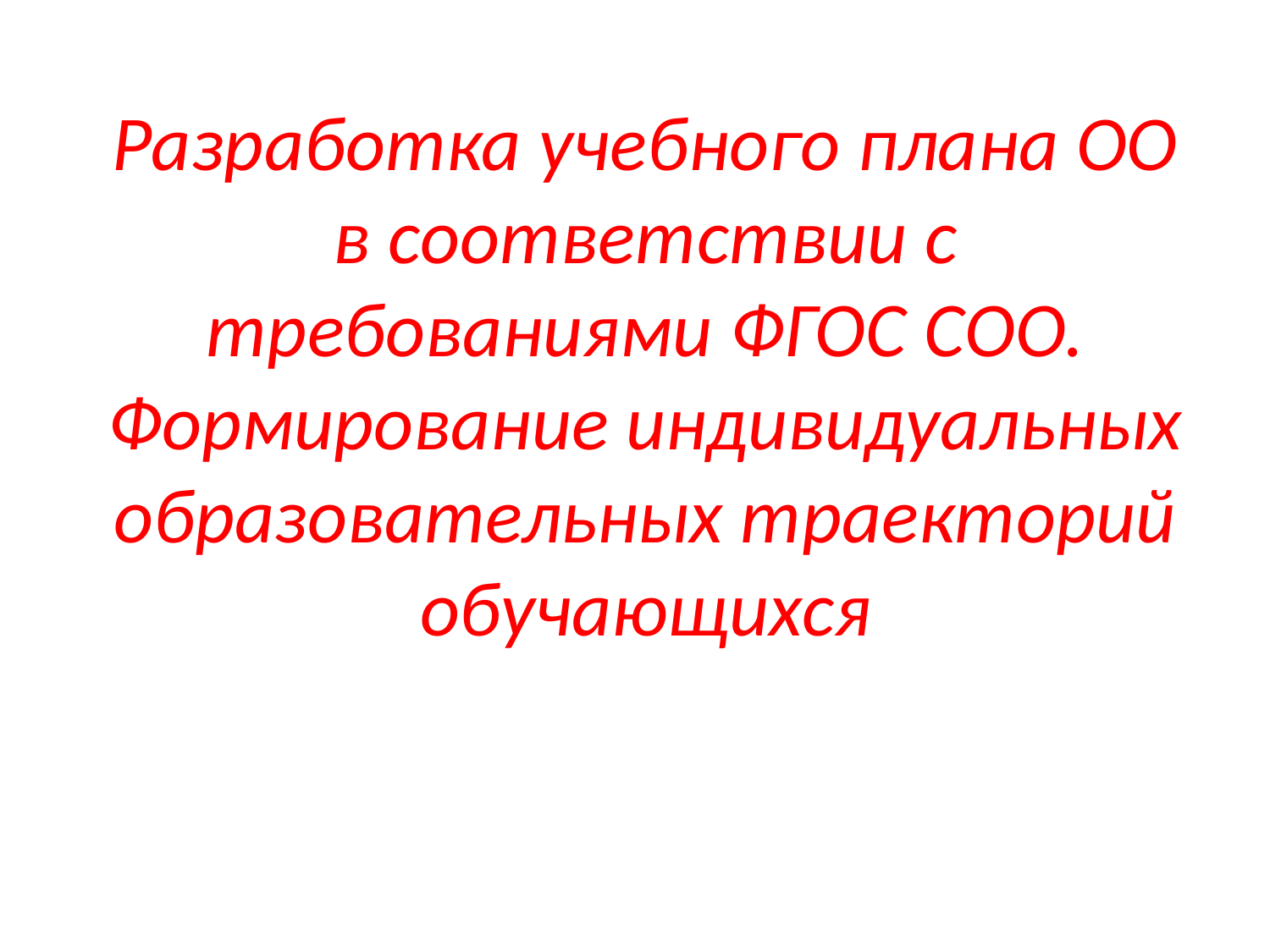

# Разработка учебного плана ОО в соответствии с требованиями ФГОС СОО. Формирование индивидуальных образовательных траекторий обучающихся